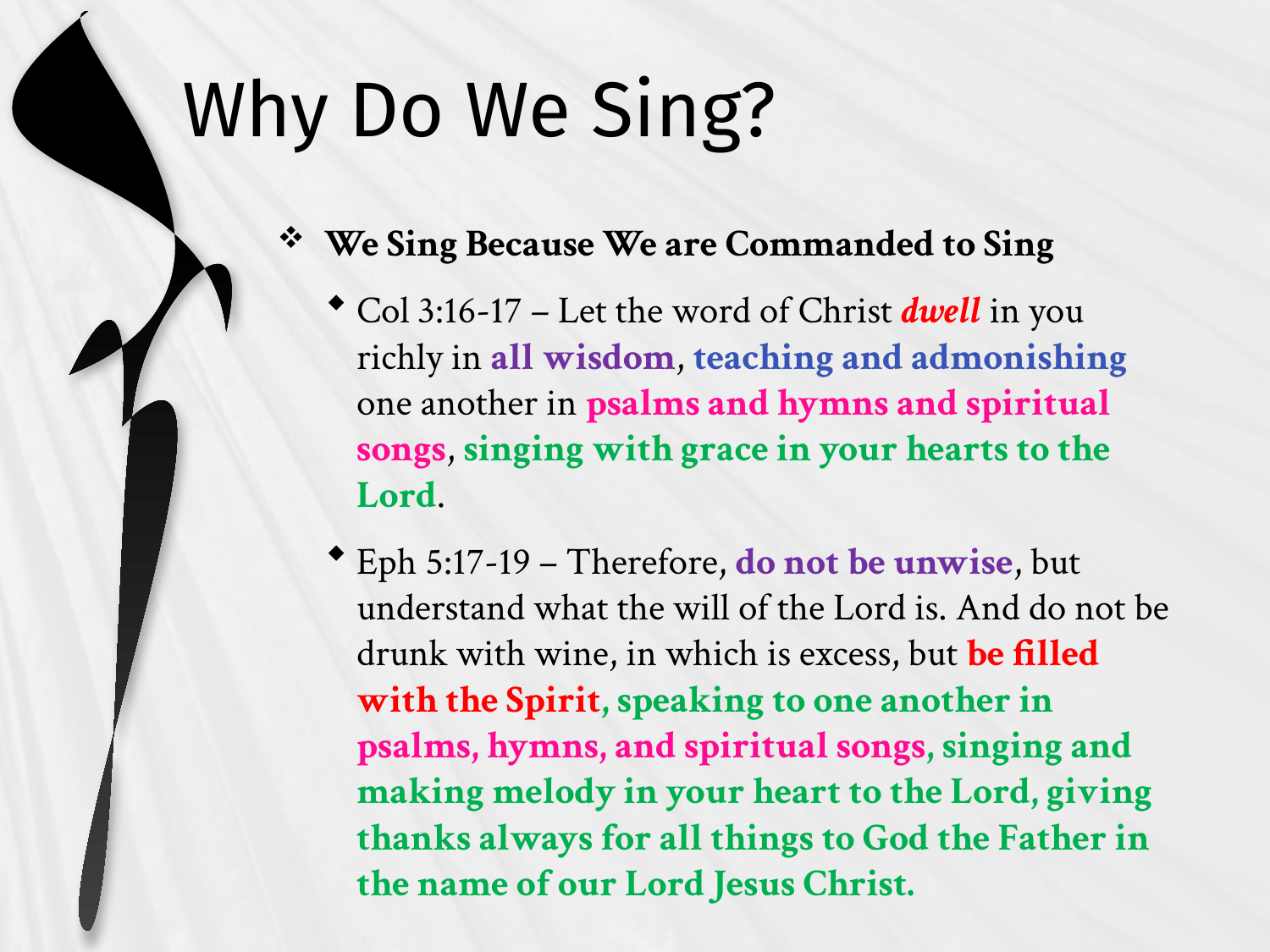

# Why Do We Sing?
We Sing Because We are Commanded to Sing
Col 3:16-17 – Let the word of Christ dwell in you richly in all wisdom, teaching and admonishing one another in psalms and hymns and spiritual songs, singing with grace in your hearts to the Lord.
Eph 5:17-19 – Therefore, do not be unwise, but understand what the will of the Lord is. And do not be drunk with wine, in which is excess, but be filled with the Spirit, speaking to one another in psalms, hymns, and spiritual songs, singing and making melody in your heart to the Lord, giving thanks always for all things to God the Father in the name of our Lord Jesus Christ.